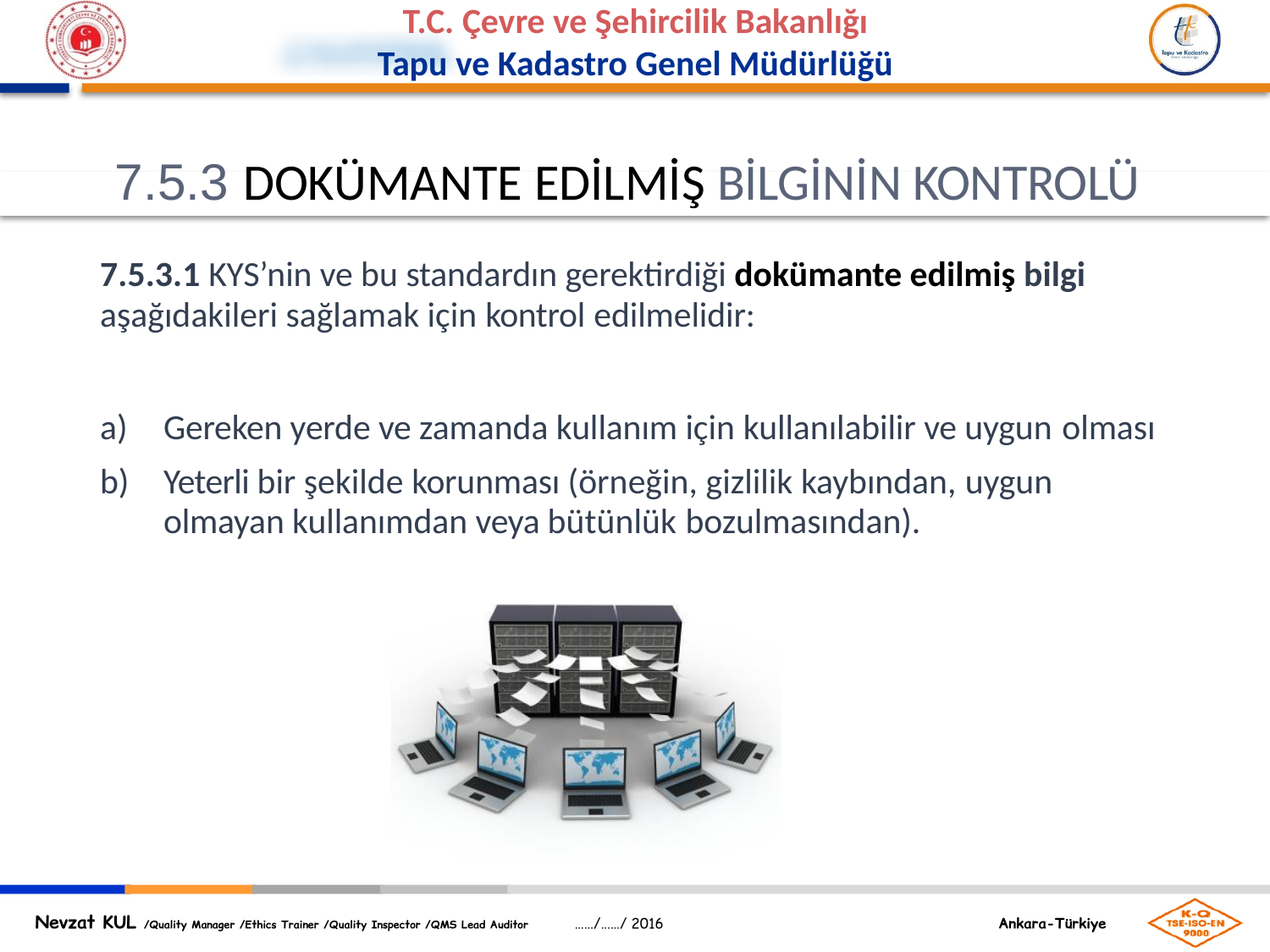

7.5.3 DOKÜMANTE EDİLMİŞ BİLGİNİN KONTROLÜ
7.5.3.1 KYS’nin ve bu standardın gerektirdiği dokümante edilmiş bilgi
aşağıdakileri sağlamak için kontrol edilmelidir:

Gereken yerde ve zamanda kullanım için kullanılabilir ve uygun olması
Yeterli bir şekilde korunması (örneğin, gizlilik kaybından, uygun
olmayan kullanımdan veya bütünlük bozulmasından).